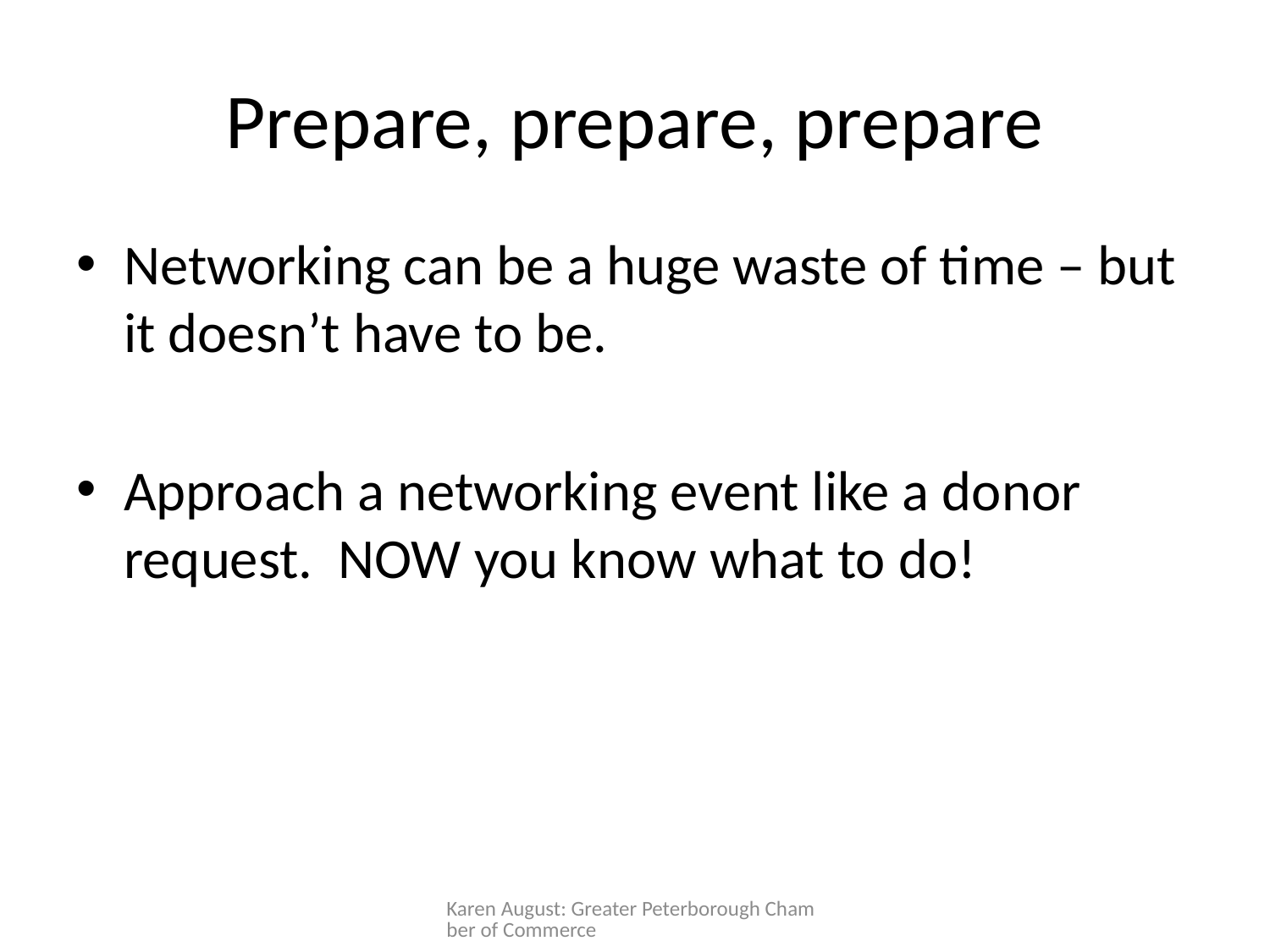

# Prepare, prepare, prepare
Networking can be a huge waste of time – but it doesn’t have to be.

Approach a networking event like a donor request.  NOW you know what to do!

Karen August: Greater Peterborough Chamber of Commerce